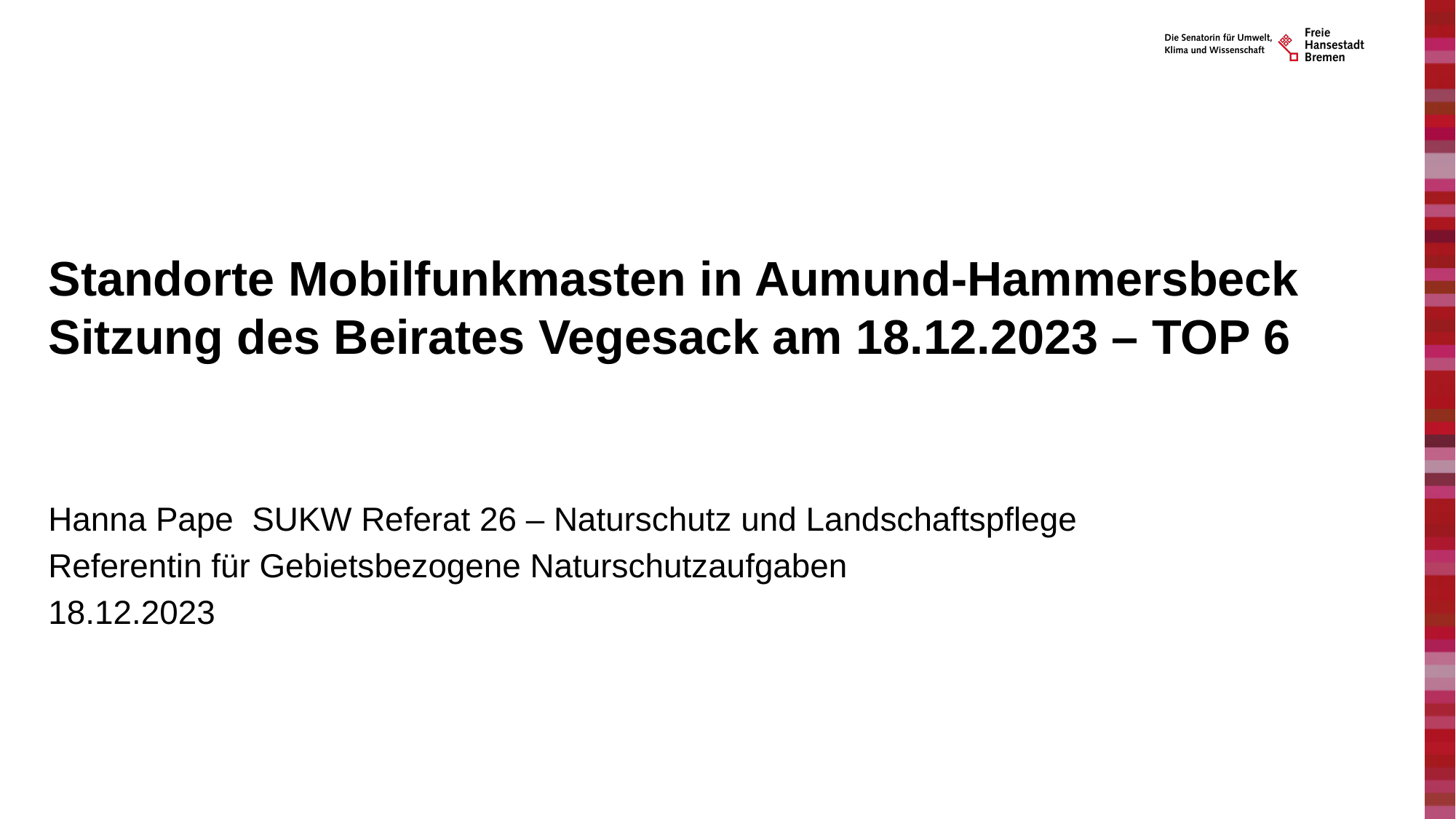

# Standorte Mobilfunkmasten in Aumund-Hammersbeck Sitzung des Beirates Vegesack am 18.12.2023 – TOP 6
Hanna Pape  SUKW Referat 26 – Naturschutz und Landschaftspflege
Referentin für Gebietsbezogene Naturschutzaufgaben
18.12.2023